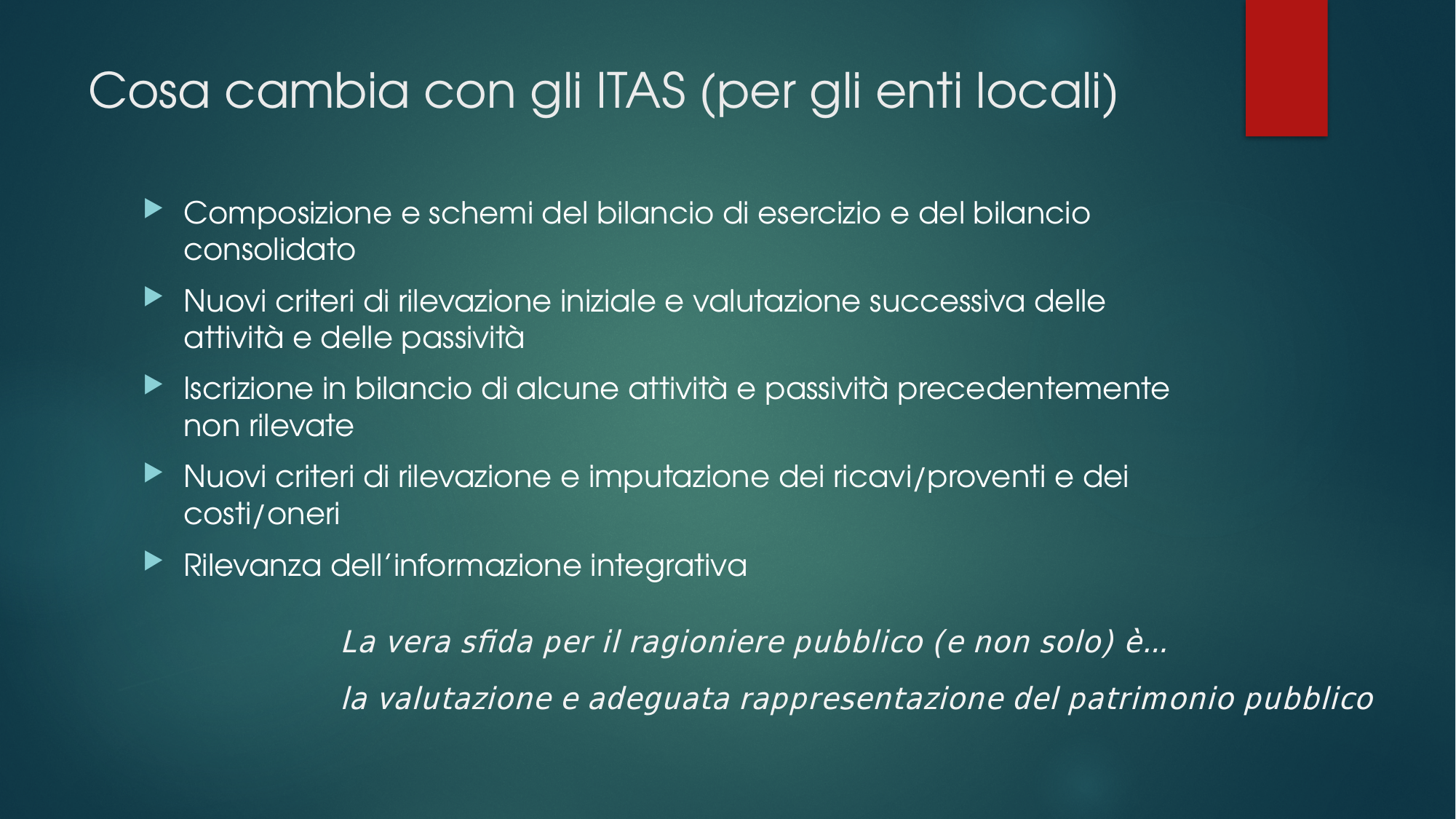

# Cosa cambia con gli ITAS (per gli enti locali)
Composizione e schemi del bilancio di esercizio e del bilancio consolidato
Nuovi criteri di rilevazione iniziale e valutazione successiva delle attività e delle passività
Iscrizione in bilancio di alcune attività e passività precedentemente non rilevate
Nuovi criteri di rilevazione e imputazione dei ricavi/proventi e dei costi/oneri
Rilevanza dell’informazione integrativa

La vera sfida per il ragioniere pubblico (e non solo) è…
la valutazione e adeguata rappresentazione del patrimonio pubblico